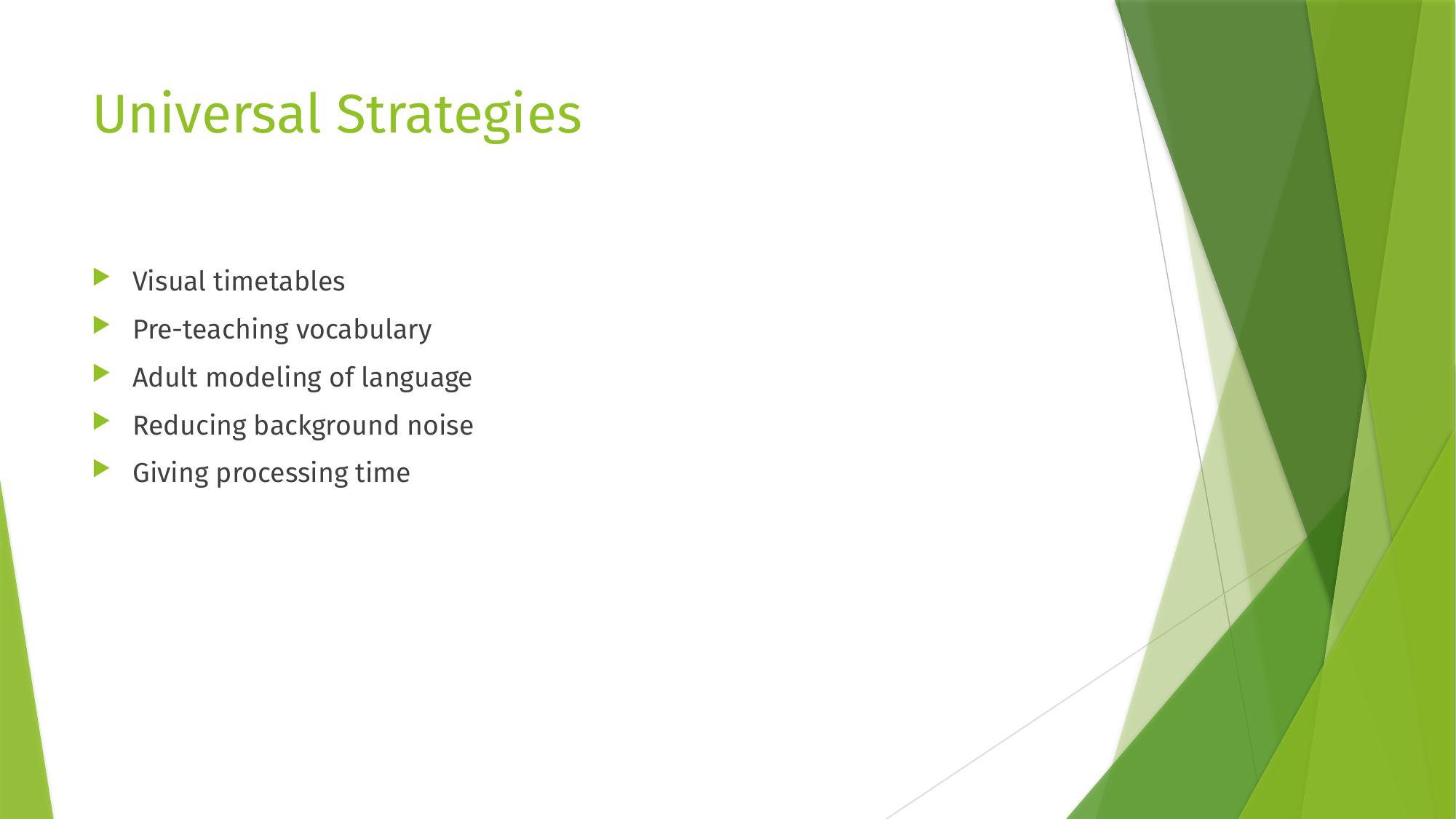

# Universal Strategies
Visual timetables
Pre-teaching vocabulary
Adult modeling of language
Reducing background noise
Giving processing time